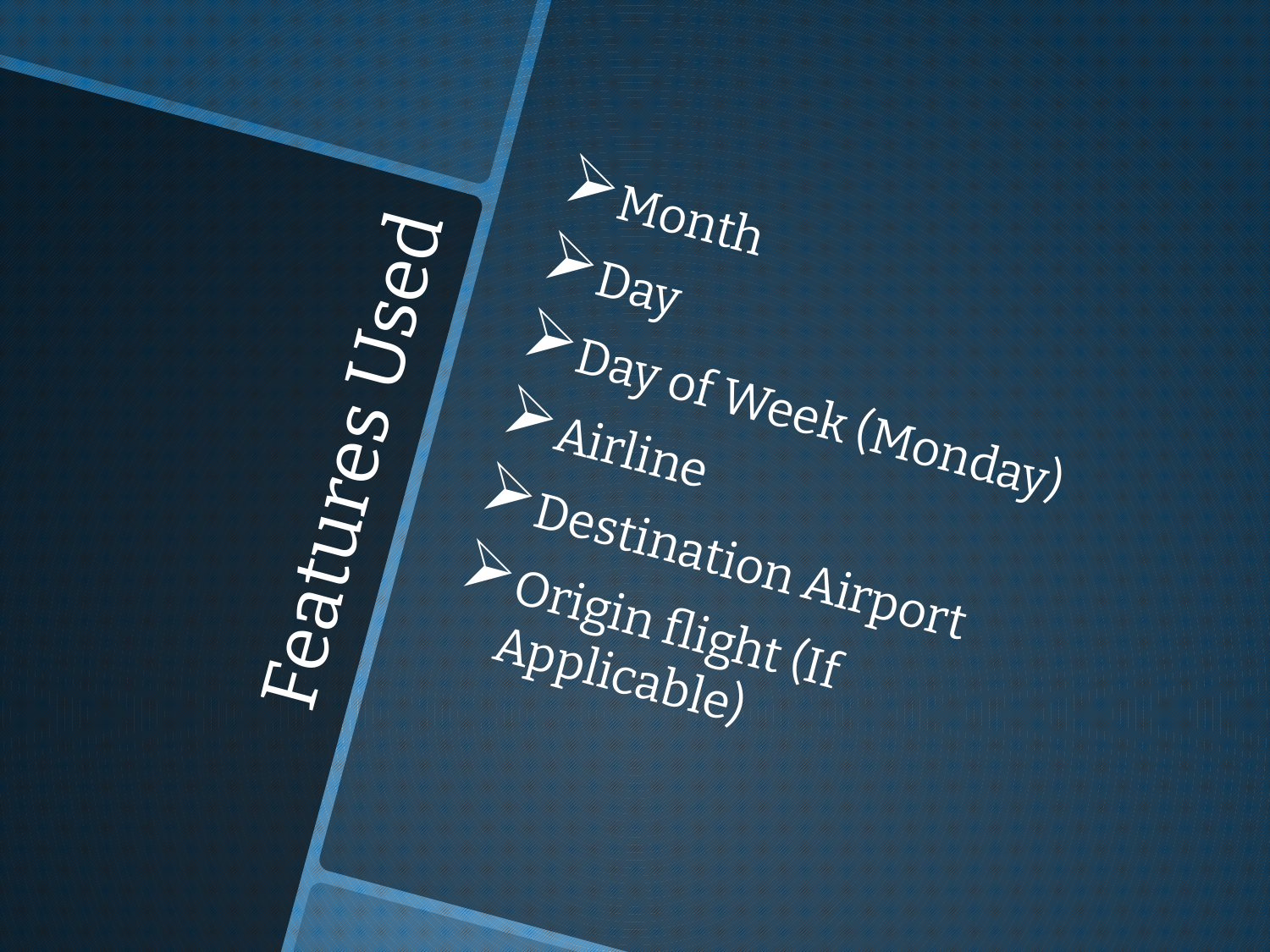

Month
Day
Day of Week (Monday)
Airline
Destination Airport
Origin flight (If Applicable)
# Features Used